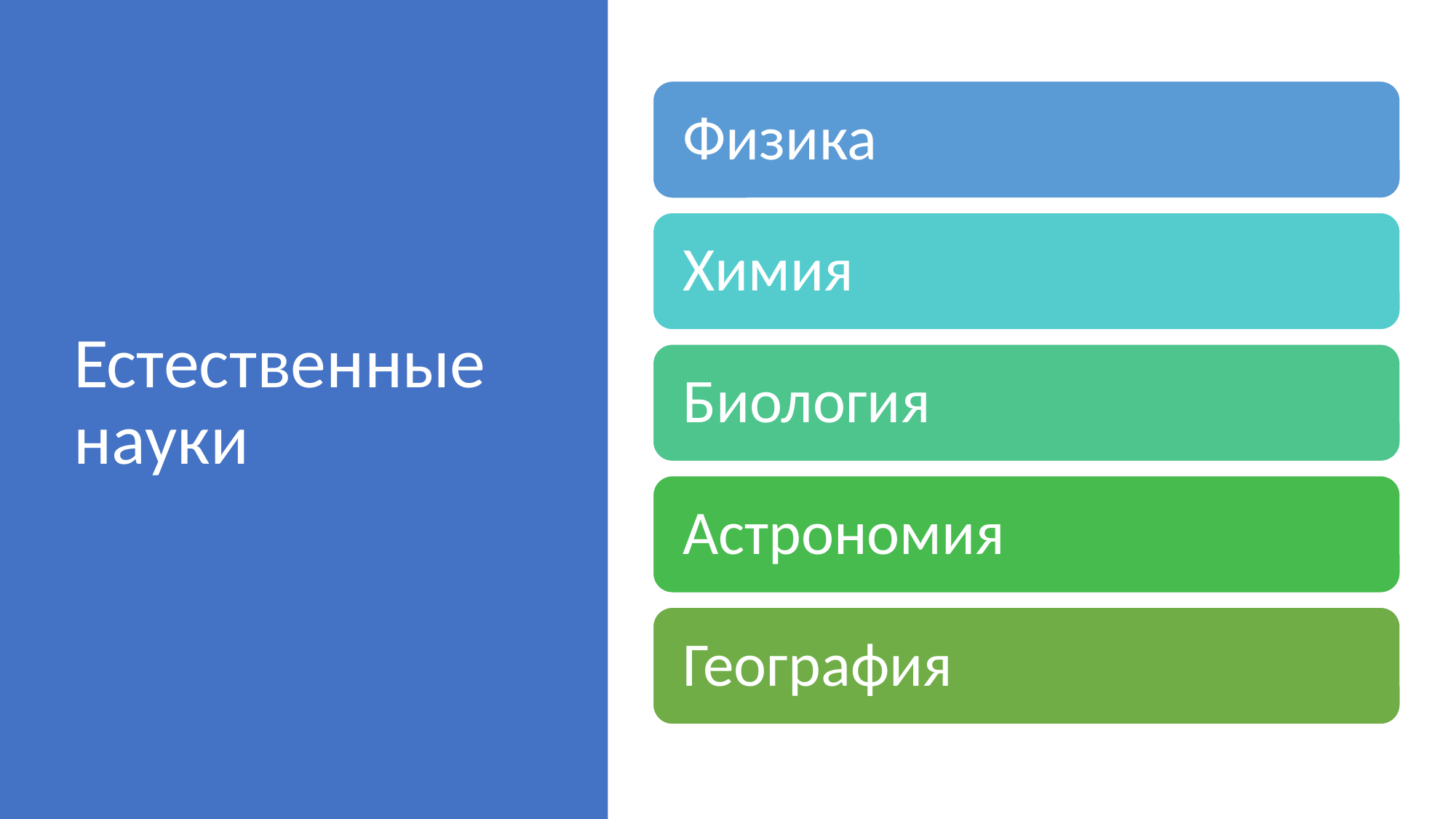

# Естественные науки
Физика
Химия
Биология
Астрономия
География